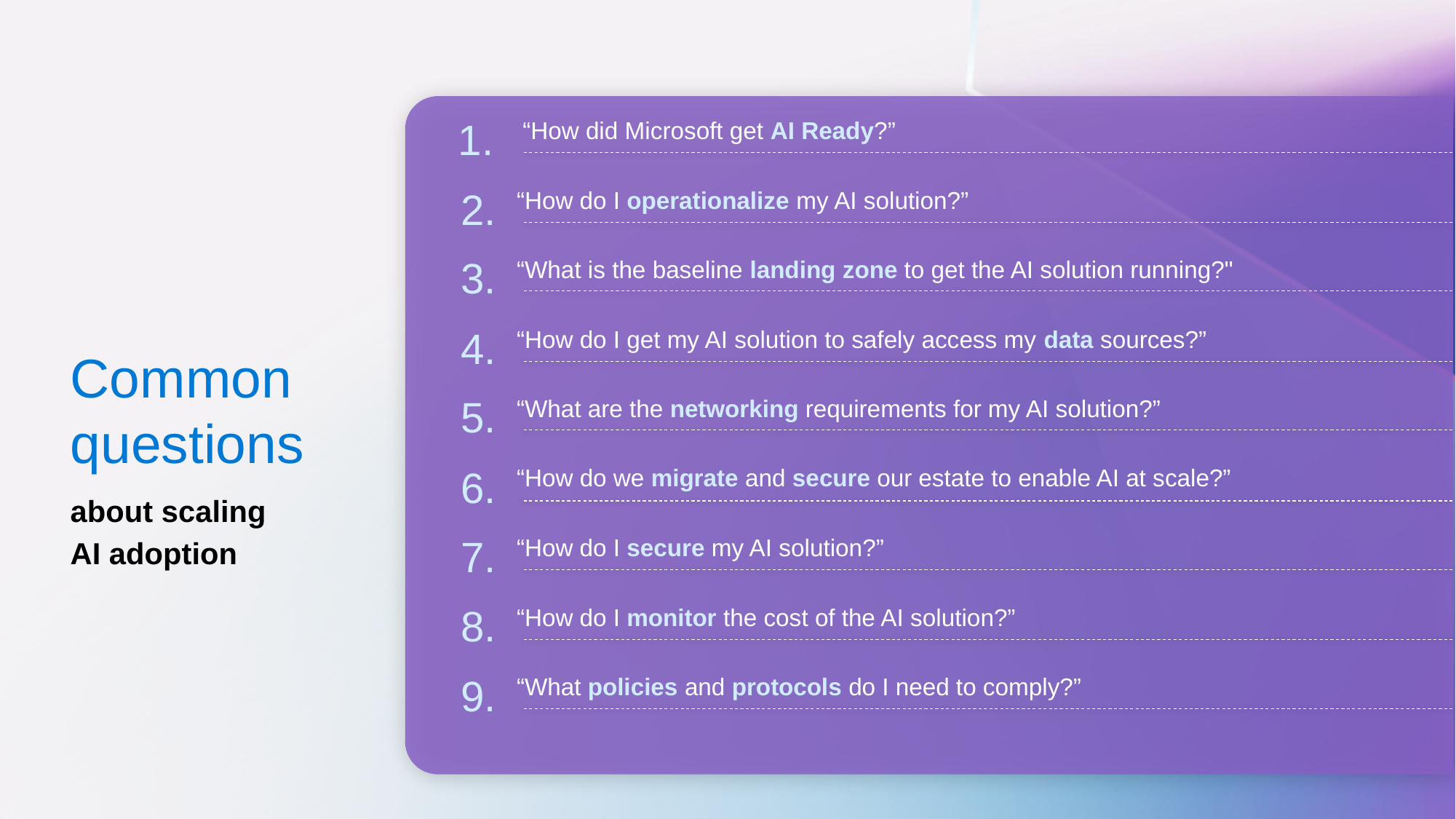

1.
“How did Microsoft get AI Ready?”
2.
“How do I operationalize my AI solution?”
3.
“What is the baseline landing zone to get the AI solution running?"
4.
“How do I get my AI solution to safely access my data sources?”
# Common questions
5.
“What are the networking requirements for my AI solution?”
6.
“How do we migrate and secure our estate to enable AI at scale?”
about scaling
AI adoption
7.
“How do I secure my AI solution?”
8.
“How do I monitor the cost of the AI solution?”
9.
“What policies and protocols do I need to comply?”